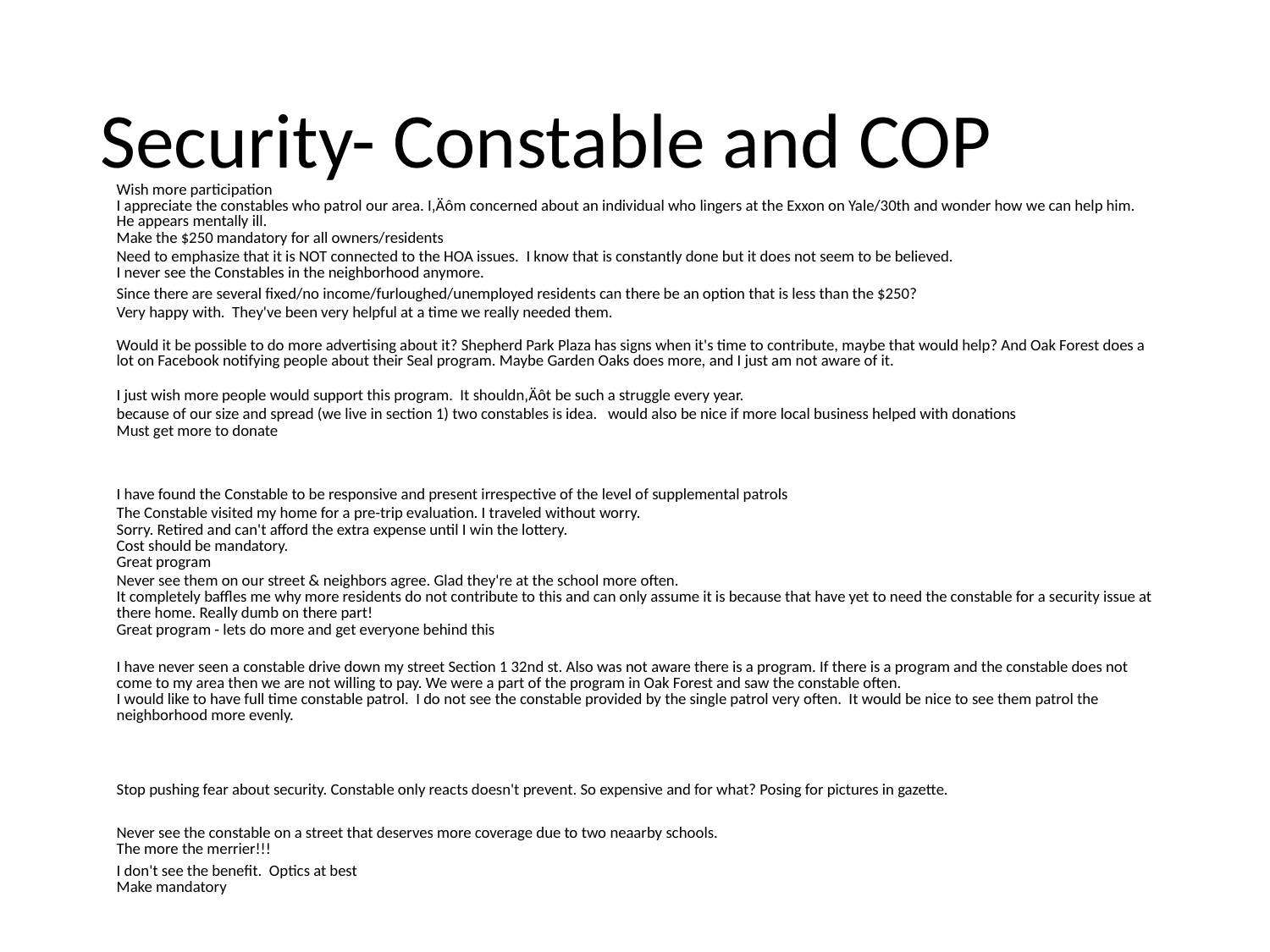

# Security- Constable and COP
| Wish more participation |
| --- |
| I appreciate the constables who patrol our area. I‚Äôm concerned about an individual who lingers at the Exxon on Yale/30th and wonder how we can help him. He appears mentally ill. |
| Make the $250 mandatory for all owners/residents |
| Need to emphasize that it is NOT connected to the HOA issues. I know that is constantly done but it does not seem to be believed. |
| I never see the Constables in the neighborhood anymore. |
| Since there are several fixed/no income/furloughed/unemployed residents can there be an option that is less than the $250? |
| Very happy with. They've been very helpful at a time we really needed them. |
| Would it be possible to do more advertising about it? Shepherd Park Plaza has signs when it's time to contribute, maybe that would help? And Oak Forest does a lot on Facebook notifying people about their Seal program. Maybe Garden Oaks does more, and I just am not aware of it. |
| I just wish more people would support this program. It shouldn‚Äôt be such a struggle every year. |
| because of our size and spread (we live in section 1) two constables is idea. would also be nice if more local business helped with donations |
| Must get more to donate |
| I have found the Constable to be responsive and present irrespective of the level of supplemental patrols |
| The Constable visited my home for a pre-trip evaluation. I traveled without worry. |
| Sorry. Retired and can't afford the extra expense until I win the lottery. |
| Cost should be mandatory. |
| Great program |
| Never see them on our street & neighbors agree. Glad they're at the school more often. |
| It completely baffles me why more residents do not contribute to this and can only assume it is because that have yet to need the constable for a security issue at there home. Really dumb on there part! |
| Great program - lets do more and get everyone behind this |
| I have never seen a constable drive down my street Section 1 32nd st. Also was not aware there is a program. If there is a program and the constable does not come to my area then we are not willing to pay. We were a part of the program in Oak Forest and saw the constable often. |
| I would like to have full time constable patrol. I do not see the constable provided by the single patrol very often. It would be nice to see them patrol the neighborhood more evenly. |
| Stop pushing fear about security. Constable only reacts doesn't prevent. So expensive and for what? Posing for pictures in gazette. |
| Never see the constable on a street that deserves more coverage due to two neaarby schools. |
| The more the merrier!!! |
| I don't see the benefit. Optics at best |
| Make mandatory |